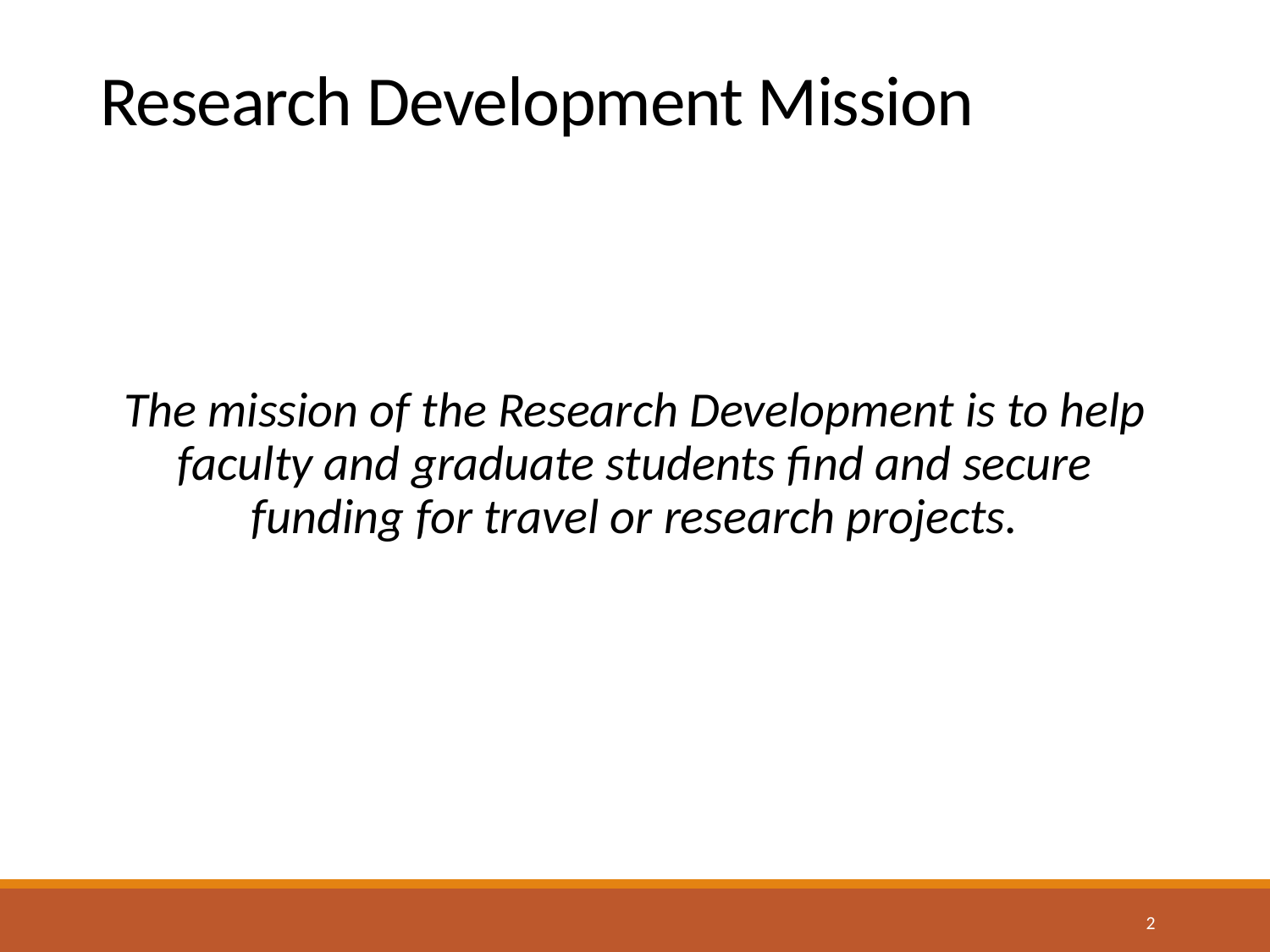

# Research Development Mission

The mission of the Research Development is to help faculty and graduate students find and secure funding for travel or research projects.

2